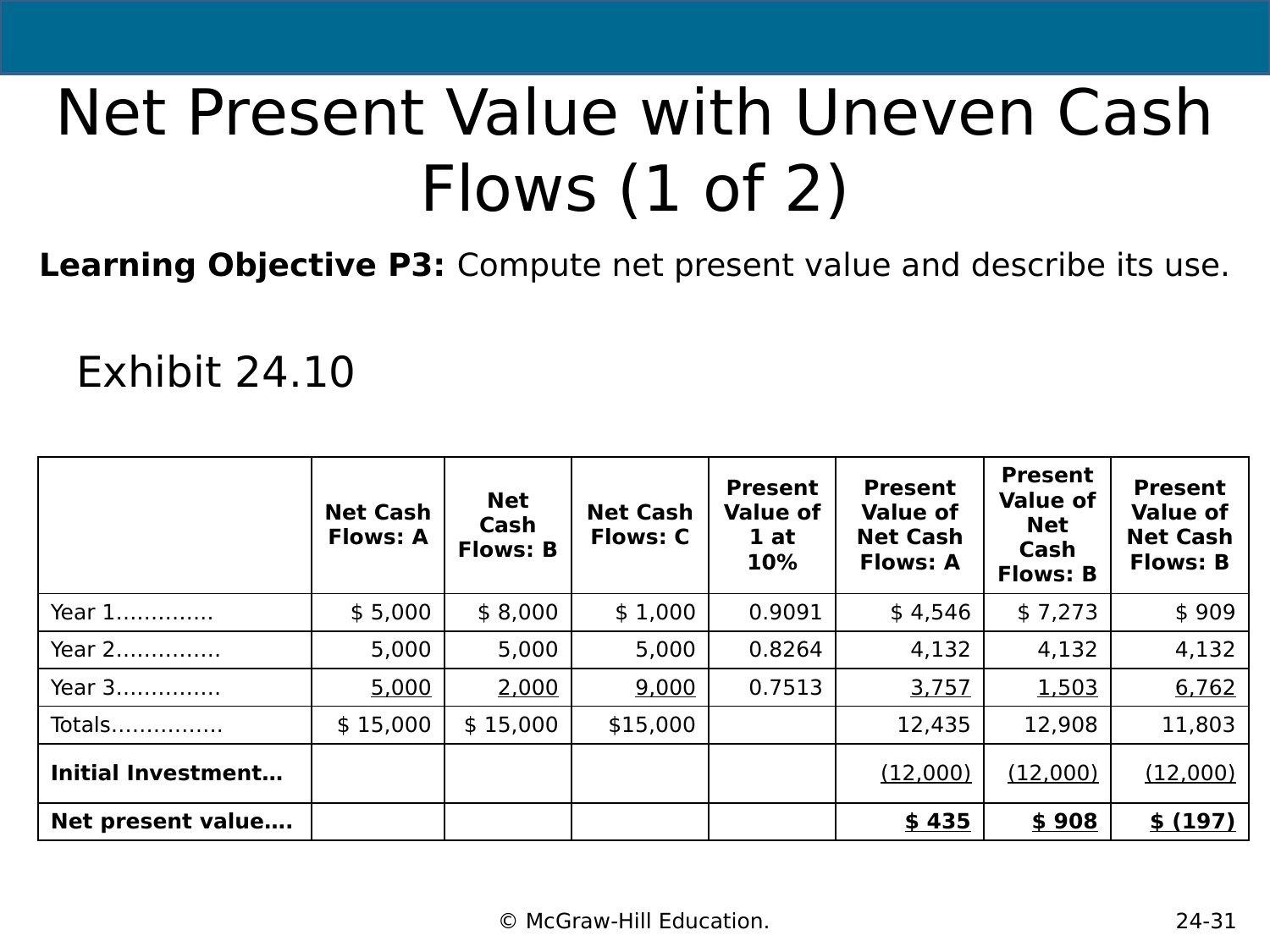

# Net Present Value with Uneven Cash Flows (1 of 2)
Learning Objective P3: Compute net present value and describe its use.
Exhibit 24.10
|  | Net Cash Flows: A | Net Cash Flows: B | Net Cash Flows: C | Present Value of 1 at 10% | Present Value of Net Cash Flows: A | Present Value of Net Cash Flows: B | Present Value of Net Cash Flows: B |
| --- | --- | --- | --- | --- | --- | --- | --- |
| Year 1………….. | $ 5,000 | $ 8,000 | $ 1,000 | 0.9091 | $ 4,546 | $ 7,273 | $ 909 |
| Year 2…………… | 5,000 | 5,000 | 5,000 | 0.8264 | 4,132 | 4,132 | 4,132 |
| Year 3…………… | 5,000 | 2,000 | 9,000 | 0.7513 | 3,757 | 1,503 | 6,762 |
| Totals……………. | $ 15,000 | $ 15,000 | $15,000 |  | 12,435 | 12,908 | 11,803 |
| Initial Investment… |  |  |  |  | (12,000) | (12,000) | (12,000) |
| Net present value…. |  |  |  |  | $ 435 | $ 908 | $ (197) |